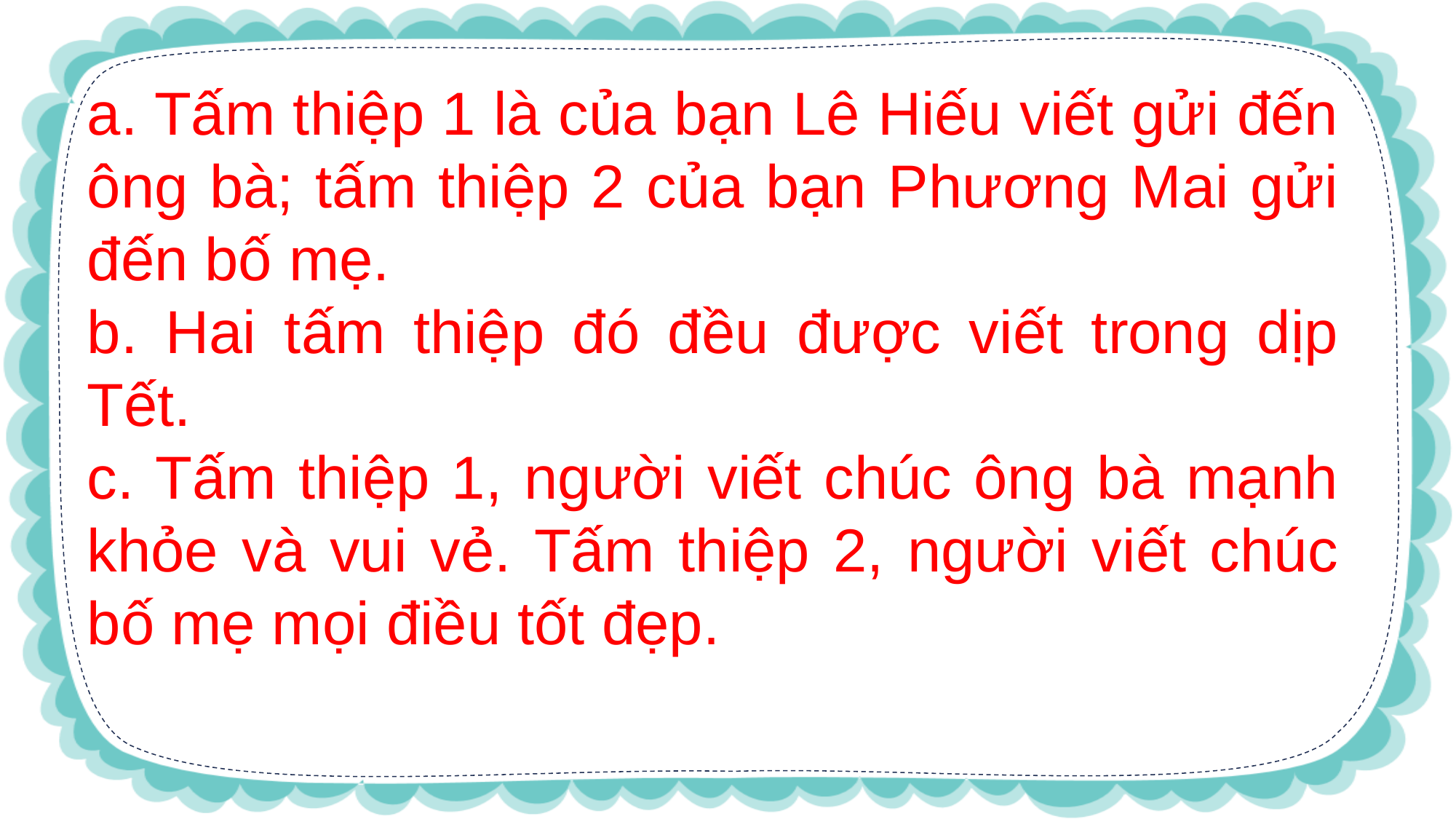

a. Tấm thiệp 1 là của bạn Lê Hiếu viết gửi đến ông bà; tấm thiệp 2 của bạn Phương Mai gửi đến bố mẹ.
b. Hai tấm thiệp đó đều được viết trong dịp Tết.
c. Tấm thiệp 1, người viết chúc ông bà mạnh khỏe và vui vẻ. Tấm thiệp 2, người viết chúc bố mẹ mọi điều tốt đẹp.